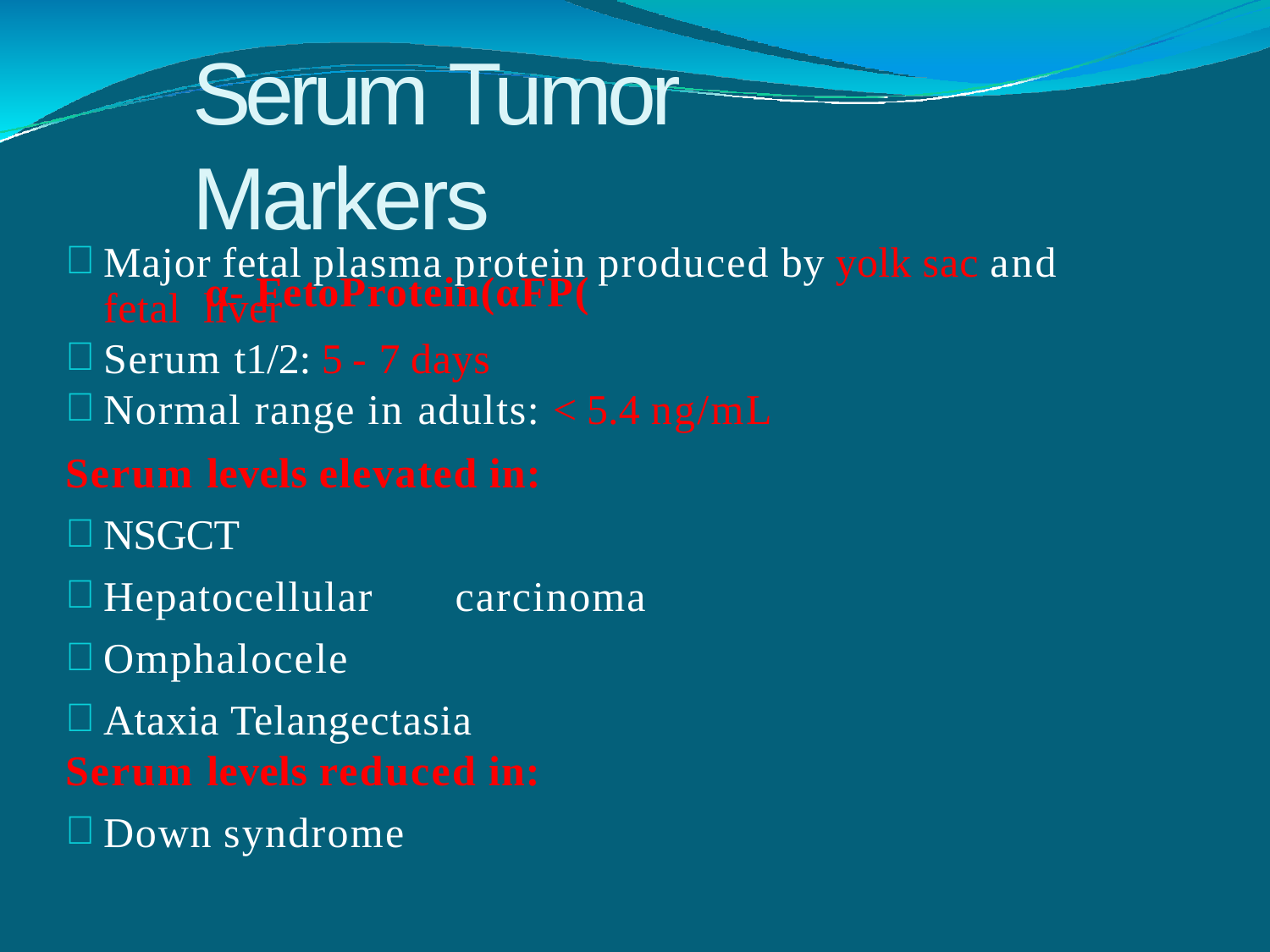

# Serum Tumor Markers
α- FetoProtein(αFP(
Major fetal plasma protein produced by yolk sac and fetal  liver
Serum t1/2: 5 - 7 days
Normal range in  adults: < 5.4 ng/mL
Serum levels elevated in:
NSGCT
Hepatocellular	carcinoma
Omphalocele
Ataxia Telangectasia
Serum levels reduced in:
Down syndrome